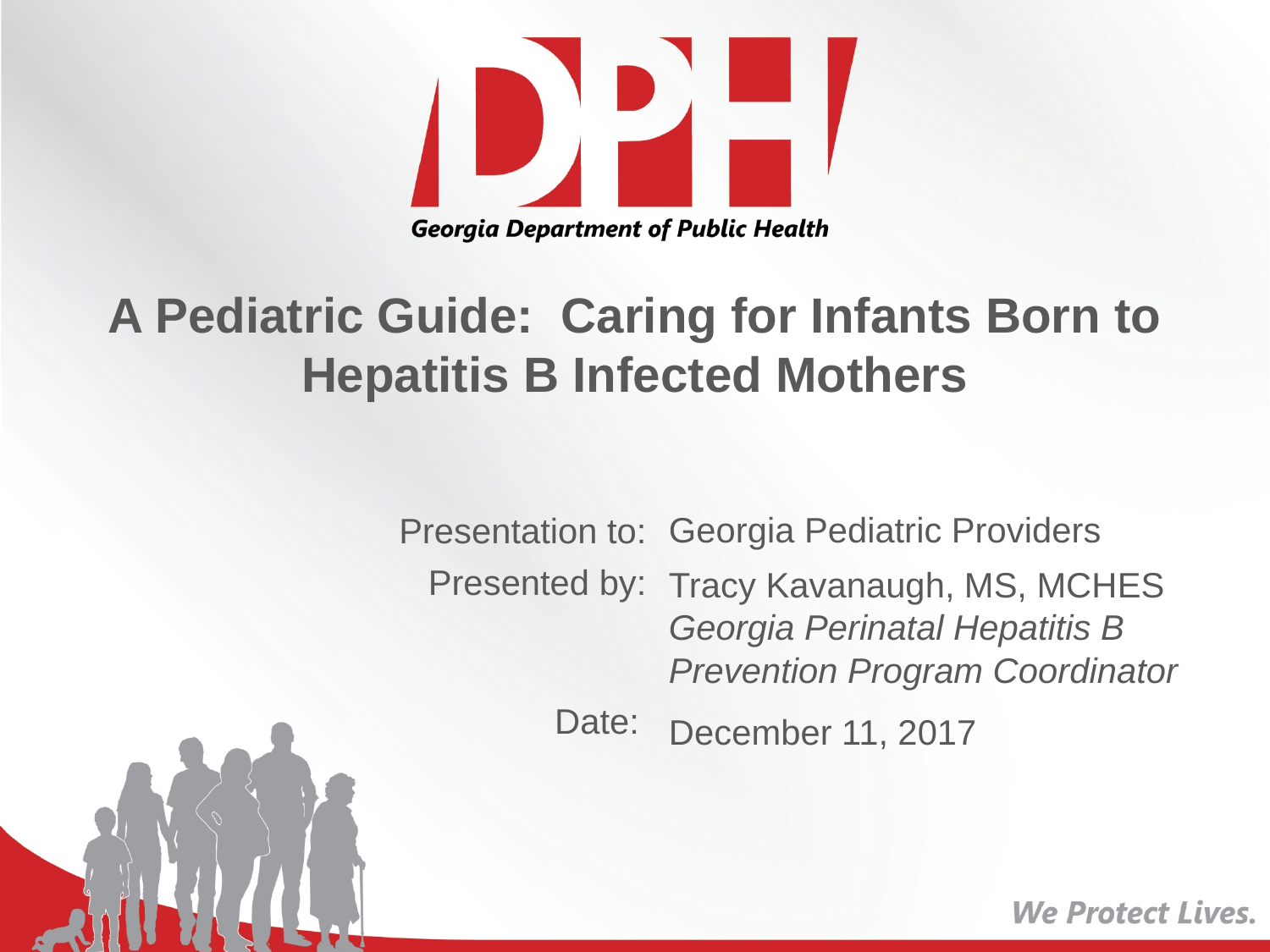

# A Pediatric Guide:  Caring for Infants Born to Hepatitis B Infected Mothers
Georgia Pediatric Providers
Tracy Kavanaugh, MS, MCHES
Georgia Perinatal Hepatitis B Prevention Program Coordinator

December 11, 2017